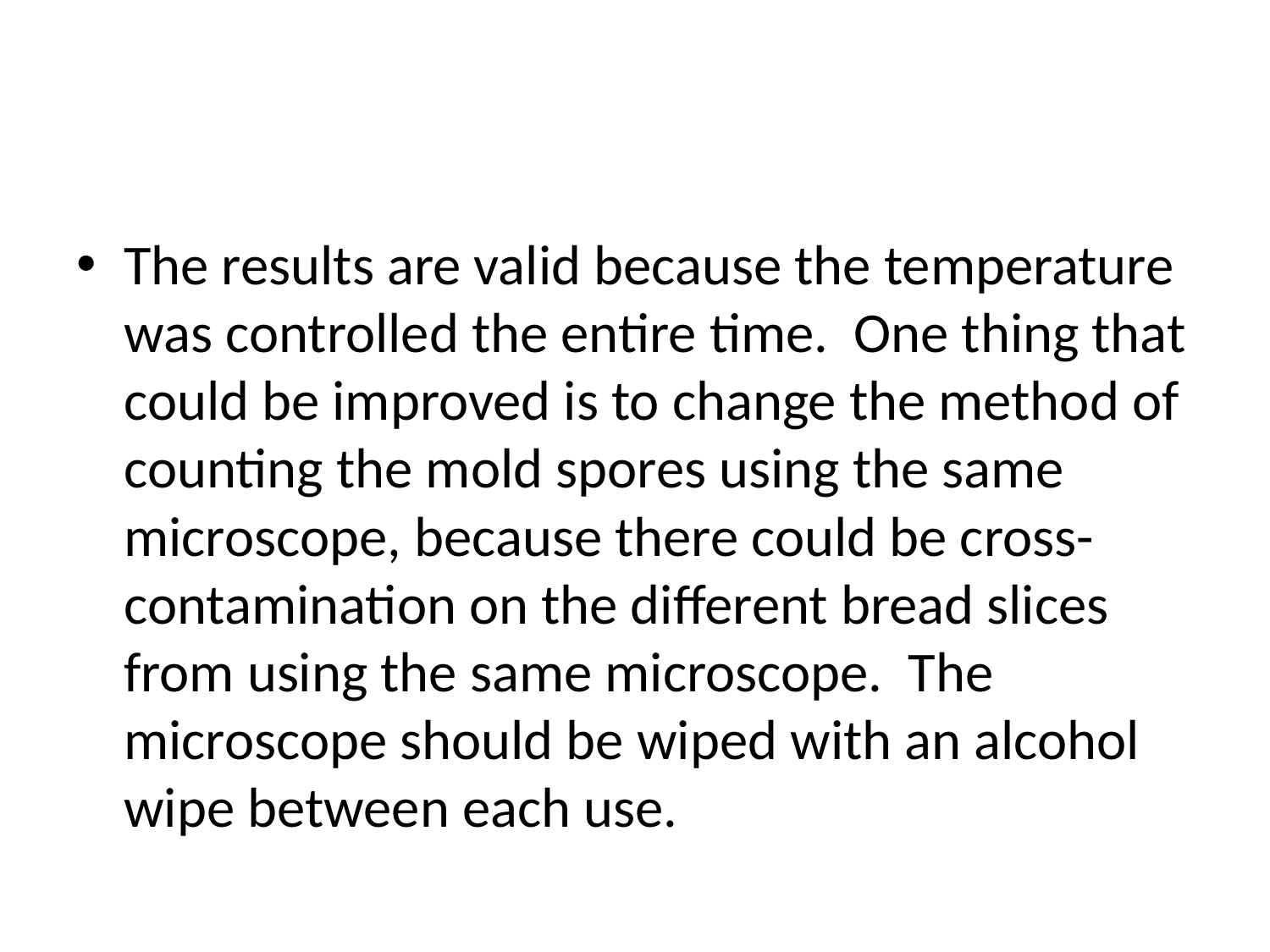

#
The results are valid because the temperature was controlled the entire time.  One thing that could be improved is to change the method of counting the mold spores using the same microscope, because there could be cross-contamination on the different bread slices from using the same microscope.  The microscope should be wiped with an alcohol wipe between each use.